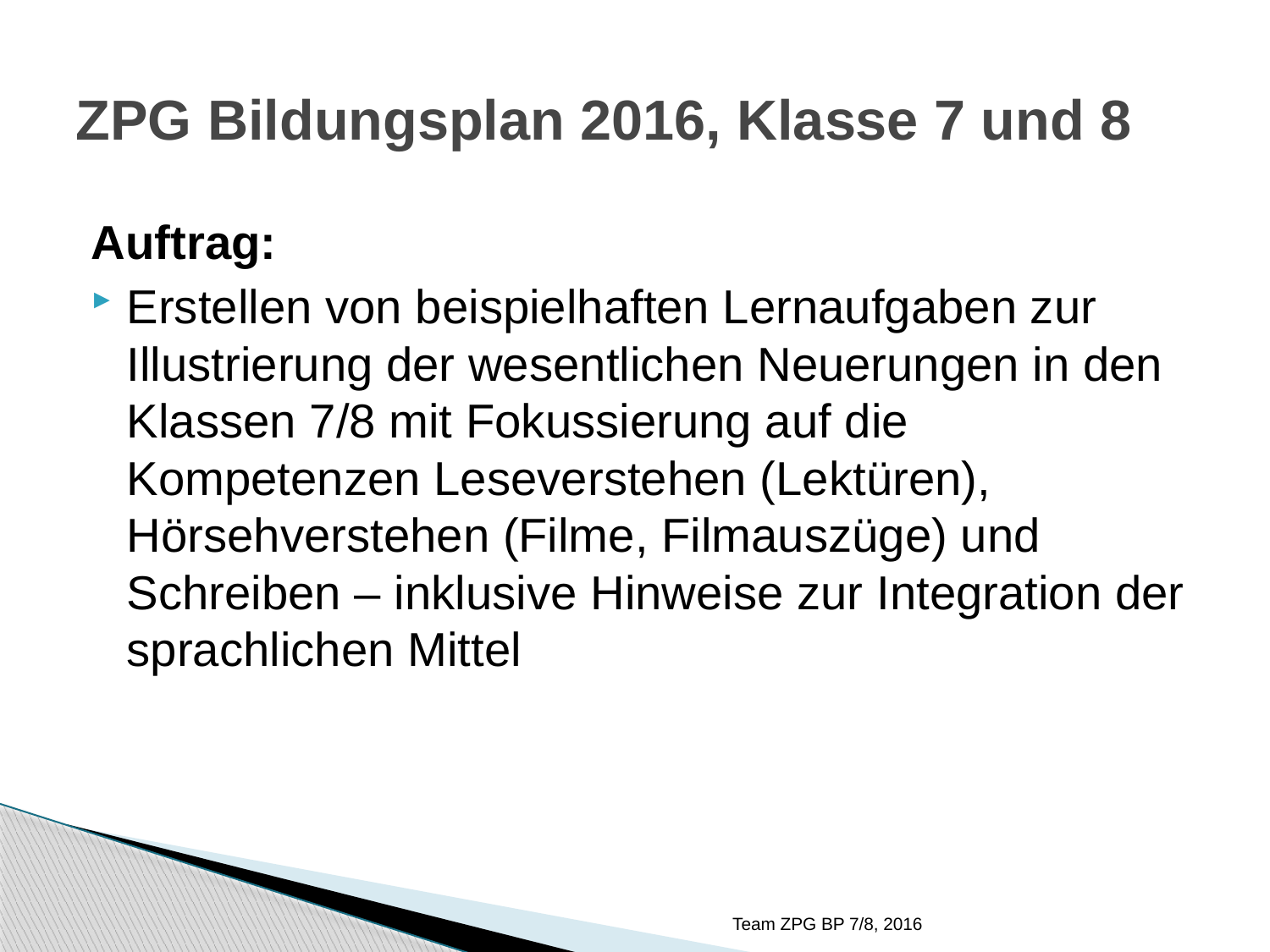

# ZPG Bildungsplan 2016, Klasse 7 und 8
Auftrag:
Erstellen von beispielhaften Lernaufgaben zur Illustrierung der wesentlichen Neuerungen in den Klassen 7/8 mit Fokussierung auf die Kompetenzen Leseverstehen (Lektüren), Hörsehverstehen (Filme, Filmauszüge) und Schreiben – inklusive Hinweise zur Integration der sprachlichen Mittel

Team ZPG BP 7/8, 2016